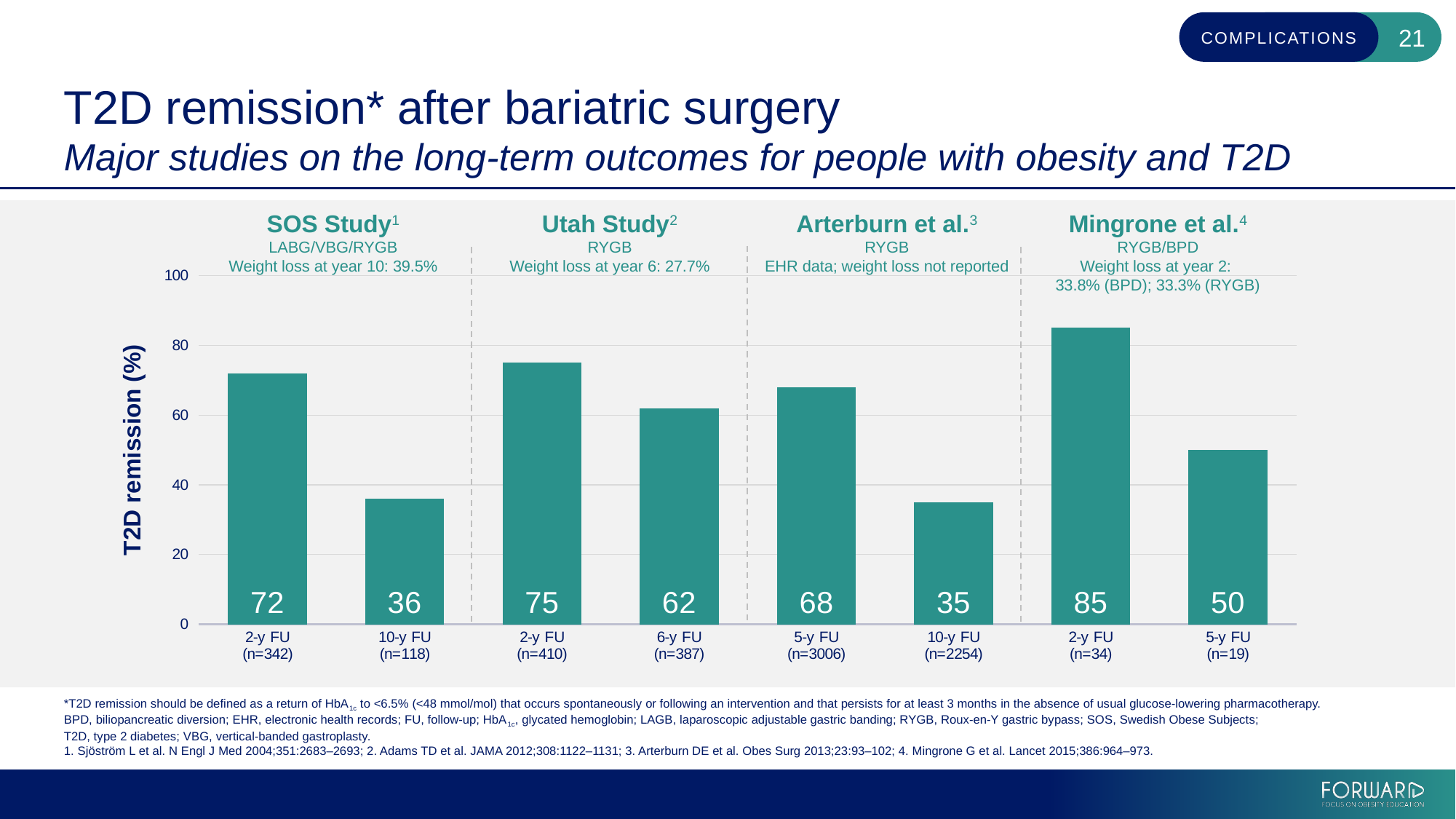

# T2D remission* after bariatric surgery Major studies on the long-term outcomes for people with obesity and T2D

SOS Study1
LABG/VBG/RYGB
Weight loss at year 10: 39.5%

Utah Study2
RYGB
Weight loss at year 6: 27.7%

Arterburn et al.3
RYGB
EHR data; weight loss not reported

Mingrone et al.4
RYGB/BPD
Weight loss at year 2:
33.8% (BPD); 33.3% (RYGB)

### Chart

| Category | Liraglutide 3.0 mg |
|---|---|
| 2-y FU
(n=342) | 72.0 |
| 10-y FU
(n=118) | 36.0 |
| 2-y FU
(n=410) | 75.0 |
| 6-y FU
(n=387) | 62.0 |
| 5-y FU
(n=3006) | 68.0 |
| 10-y FU
(n=2254) | 35.0 |
| 2-y FU
(n=34) | 85.0 |
| 5-y FU
(n=19) | 50.0 |
T2D remission (%)
*T2D remission should be defined as a return of HbA1c to <6.5% (<48 mmol/mol) that occurs spontaneously or following an intervention and that persists for at least 3 months in the absence of usual glucose-lowering pharmacotherapy.
BPD, biliopancreatic diversion; EHR, electronic health records; FU, follow-up; HbA1c, glycated hemoglobin; LAGB, laparoscopic adjustable gastric banding; RYGB, Roux-en-Y gastric bypass; SOS, Swedish Obese Subjects;
T2D, type 2 diabetes; VBG, vertical-banded gastroplasty.
1. Sjöström L et al. N Engl J Med 2004;351:2683–2693; 2. Adams TD et al. JAMA 2012;308:1122–1131; 3. Arterburn DE et al. Obes Surg 2013;23:93–102; 4. Mingrone G et al. Lancet 2015;386:964–973.